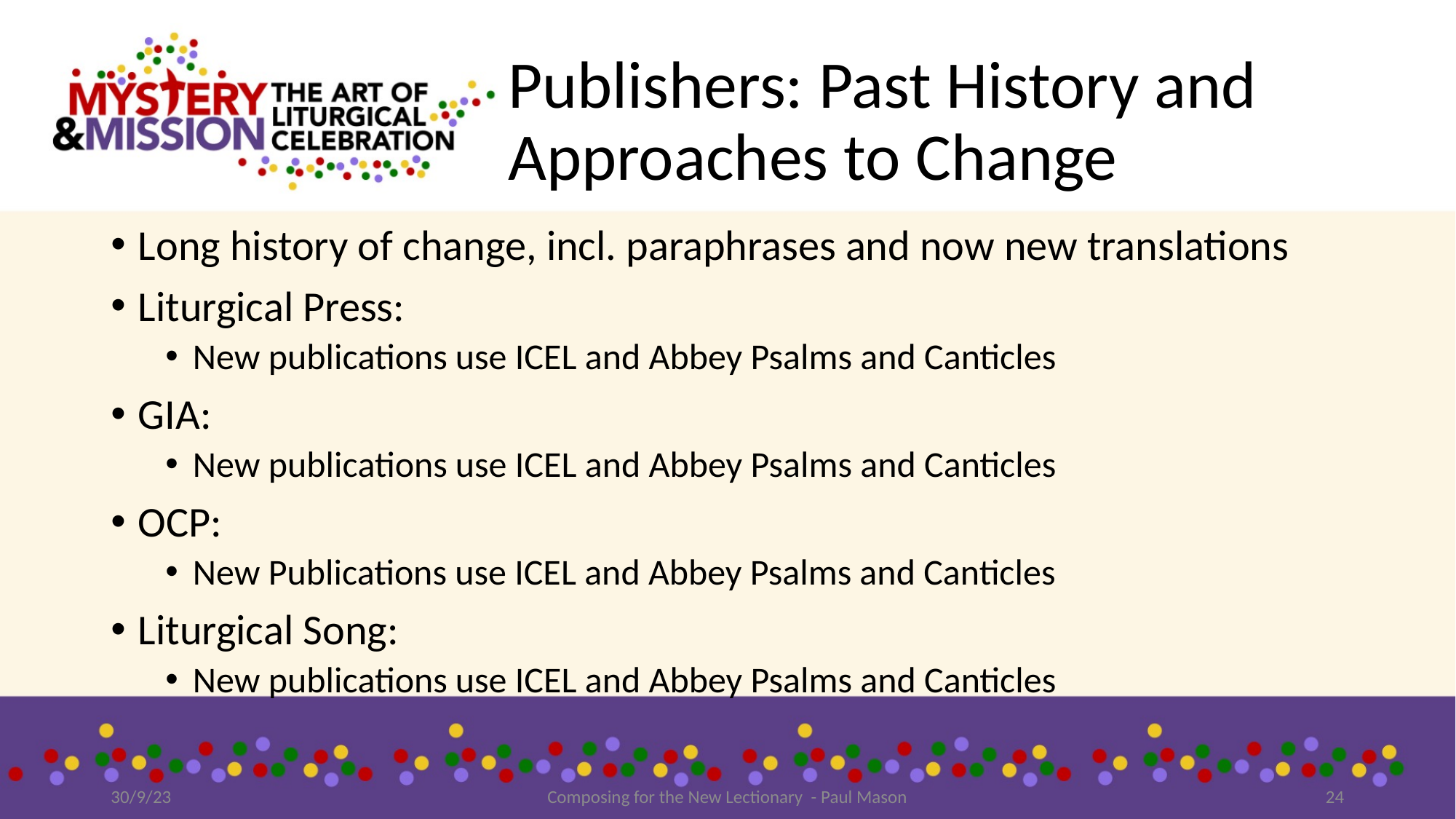

# Publishers: Past History and Approaches to Change
Long history of change, incl. paraphrases and now new translations
Liturgical Press:
New publications use ICEL and Abbey Psalms and Canticles
GIA:
New publications use ICEL and Abbey Psalms and Canticles
OCP:
New Publications use ICEL and Abbey Psalms and Canticles
Liturgical Song:
New publications use ICEL and Abbey Psalms and Canticles
30/9/23
Composing for the New Lectionary  - Paul Mason
24